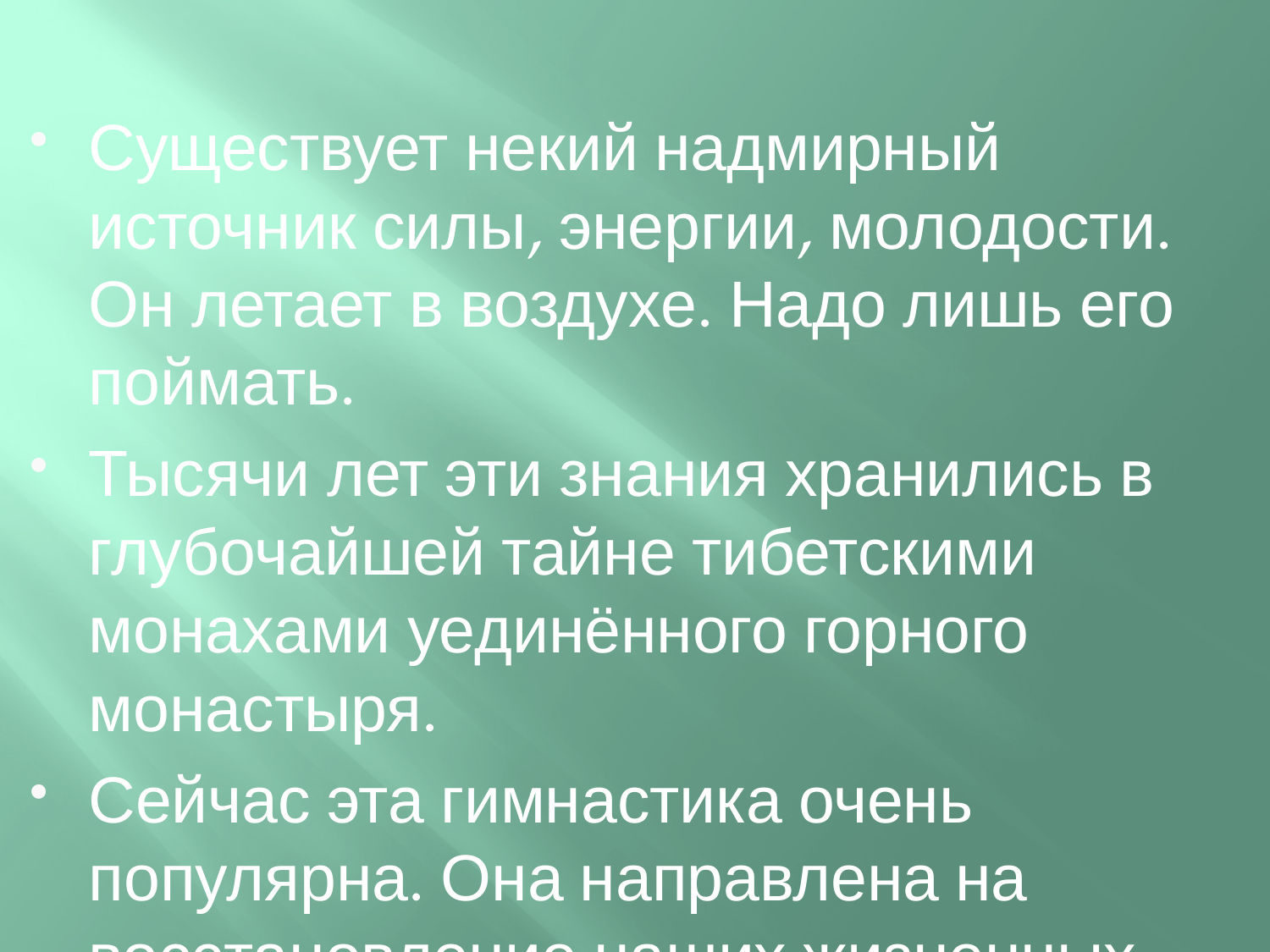

#
Существует некий надмирный источник силы, энергии, молодости. Он летает в воздухе. Надо лишь его поймать.
Тысячи лет эти знания хранились в глубочайшей тайне тибетскими монахами уединённого горного монастыря.
Сейчас эта гимнастика очень популярна. Она направлена на восстановление наших жизненных сил.